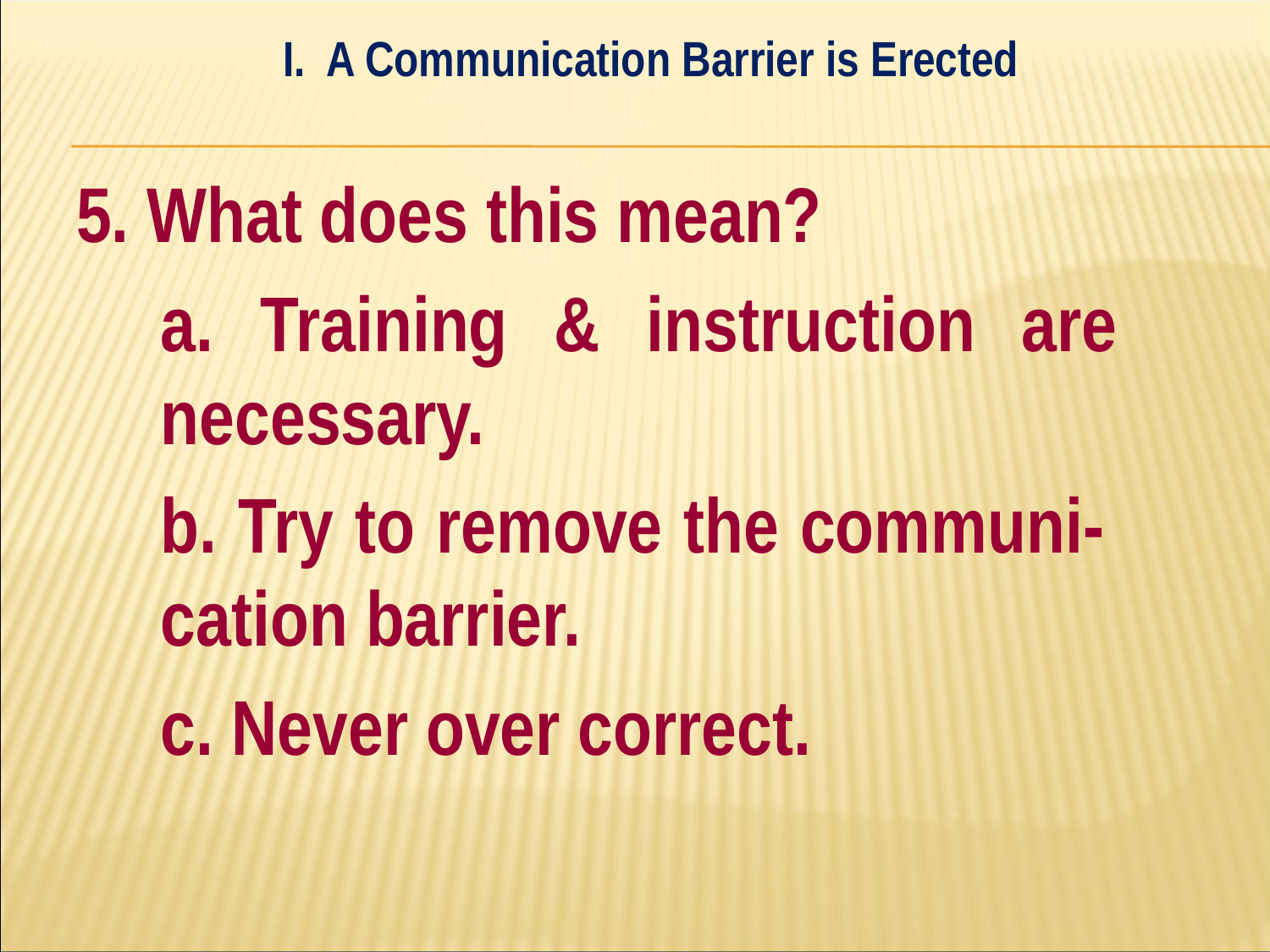

I.  A Communication Barrier is Erected
#
5. What does this mean?
	a. Training & instruction are 	necessary.
	b. Try to remove the communi-	cation barrier.
	c. Never over correct.